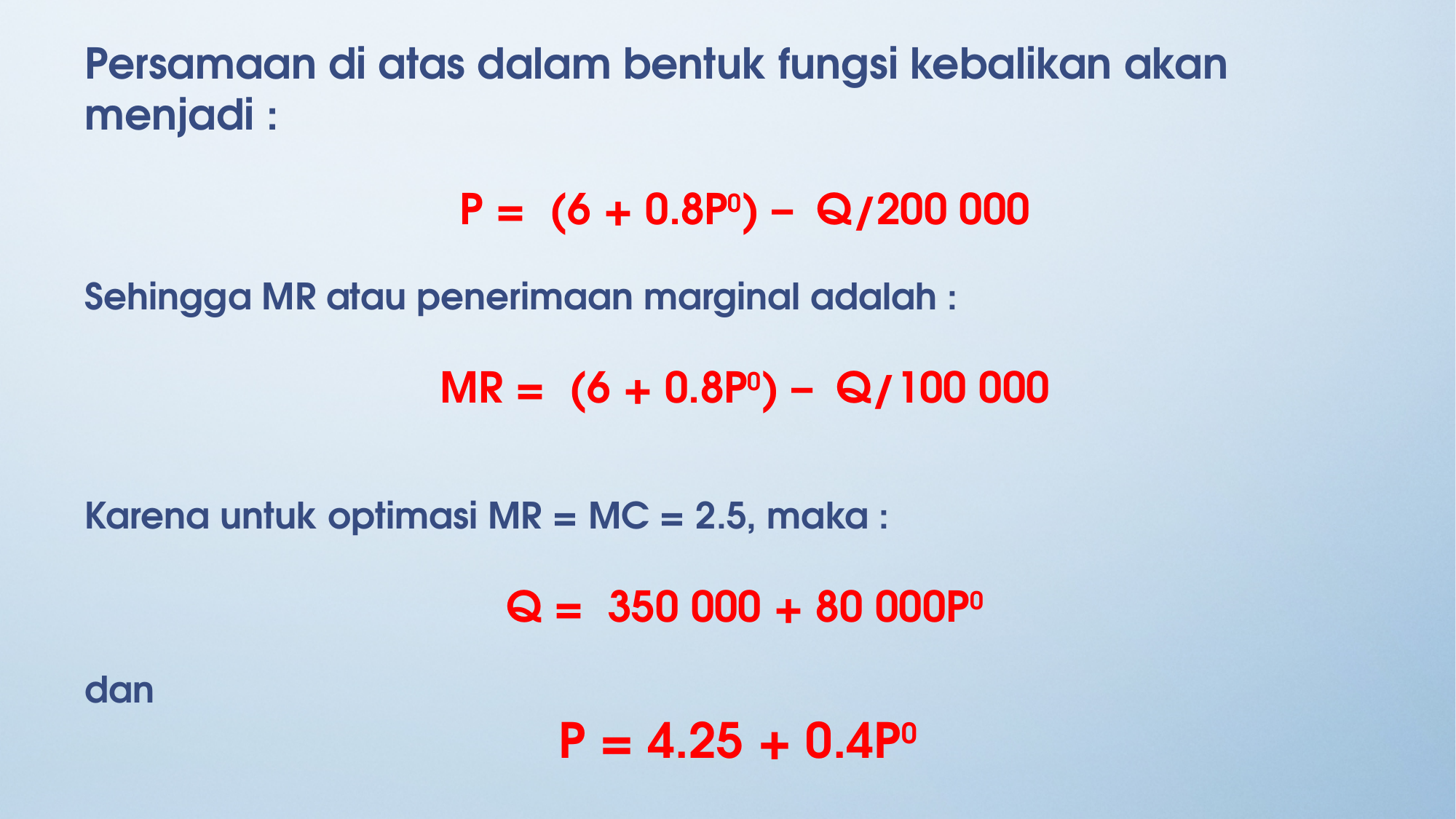

Persamaan di atas dalam bentuk fungsi kebalikan akan menjadi :

P =  (6 + 0.8P0) –  Q/200 000
Sehingga MR atau penerimaan marginal adalah :

MR =  (6 + 0.8P0) –  Q/100 000
Karena untuk optimasi MR = MC = 2.5, maka :

Q =  350 000 + 80 000P0
dan
P = 4.25 + 0.4P0